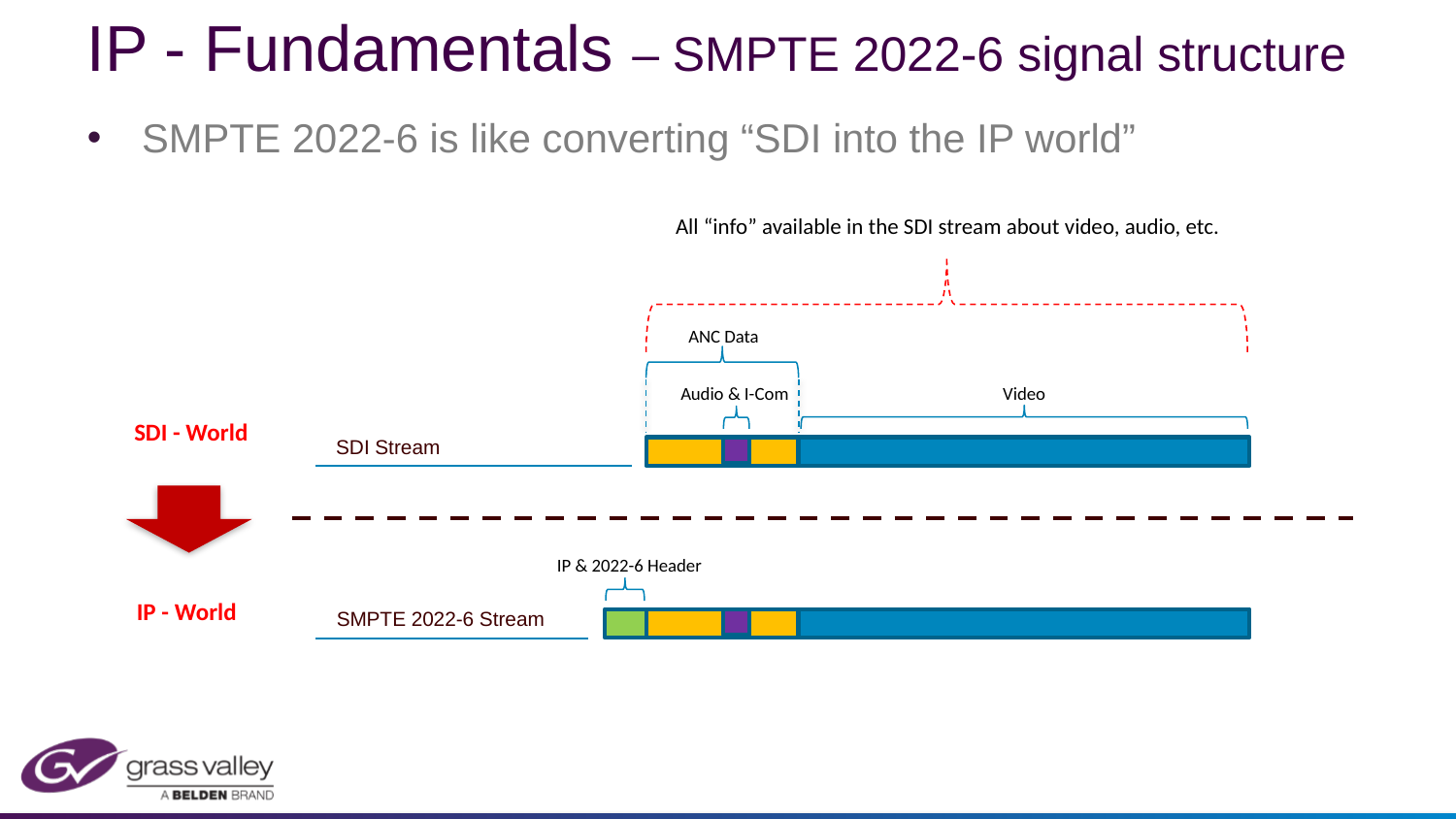

# IP - Fundamentals – SMPTE 2022-6 signal structure

SMPTE 2022-6 is like converting “SDI into the IP world”

All “info” available in the SDI stream about video, audio, etc.

ANC Data
Audio & I-Com
Video

SDI - World
SDI Stream

IP & 2022-6 Header

IP - World
SMPTE 2022-6 Stream